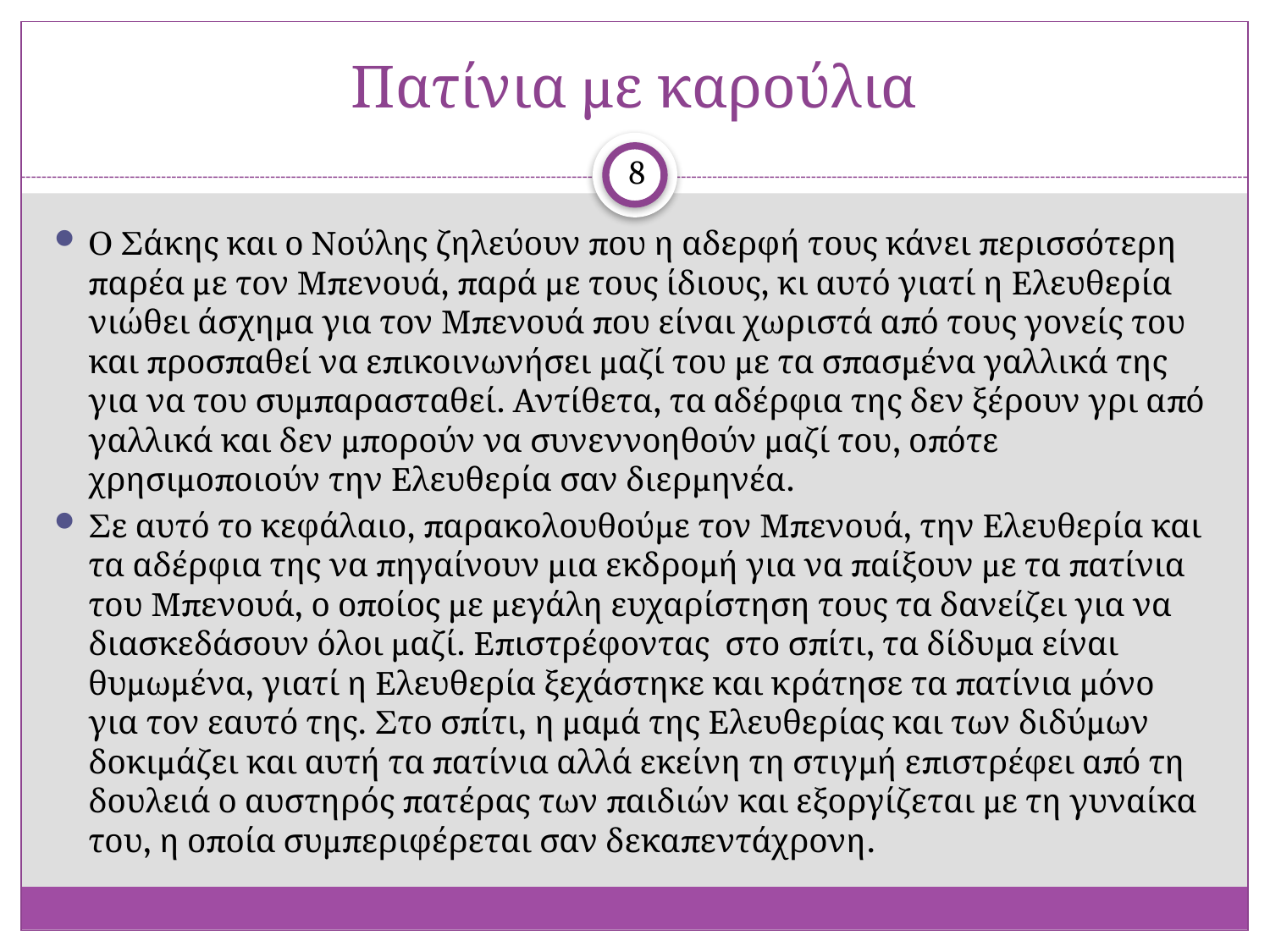

# Πατίνια με καρούλια
8
Ο Σάκης και ο Νούλης ζηλεύουν που η αδερφή τους κάνει περισσότερη παρέα με τον Μπενουά, παρά με τους ίδιους, κι αυτό γιατί η Ελευθερία νιώθει άσχημα για τον Μπενουά που είναι χωριστά από τους γονείς του και προσπαθεί να επικοινωνήσει μαζί του με τα σπασμένα γαλλικά της για να του συμπαρασταθεί. Αντίθετα, τα αδέρφια της δεν ξέρουν γρι από γαλλικά και δεν μπορούν να συνεννοηθούν μαζί του, οπότε χρησιμοποιούν την Ελευθερία σαν διερμηνέα.
Σε αυτό το κεφάλαιο, παρακολουθούμε τον Μπενουά, την Ελευθερία και τα αδέρφια της να πηγαίνουν μια εκδρομή για να παίξουν με τα πατίνια του Μπενουά, ο οποίος με μεγάλη ευχαρίστηση τους τα δανείζει για να διασκεδάσουν όλοι μαζί. Επιστρέφοντας  στο σπίτι, τα δίδυμα είναι θυμωμένα, γιατί η Ελευθερία ξεχάστηκε και κράτησε τα πατίνια μόνο για τον εαυτό της. Στο σπίτι, η μαμά της Ελευθερίας και των διδύμων δοκιμάζει και αυτή τα πατίνια αλλά εκείνη τη στιγμή επιστρέφει από τη δουλειά ο αυστηρός πατέρας των παιδιών και εξοργίζεται με τη γυναίκα του, η οποία συμπεριφέρεται σαν δεκαπεντάχρονη.